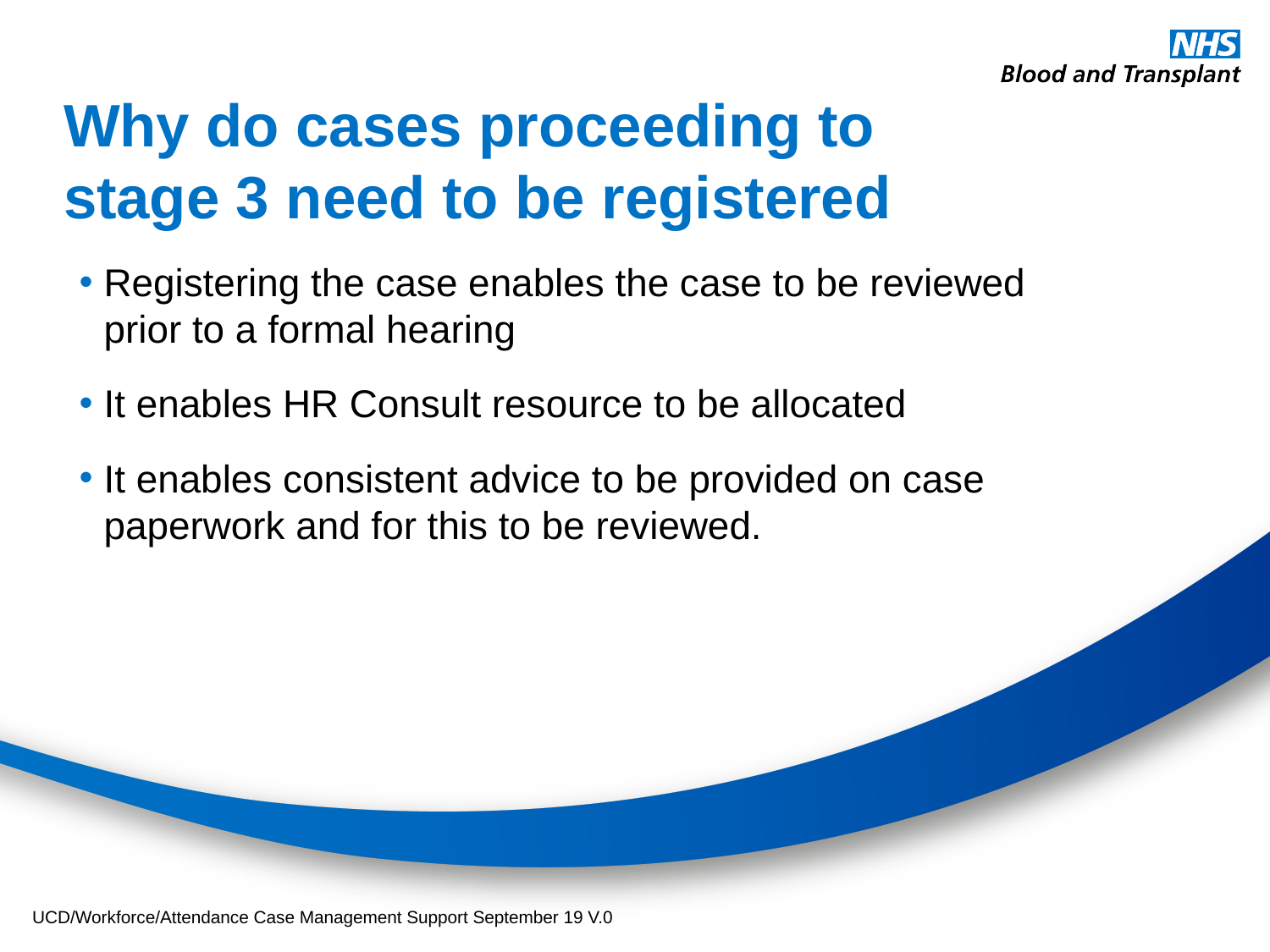

# Why do cases proceeding to stage 3 need to be registered
Registering the case enables the case to be reviewed prior to a formal hearing
It enables HR Consult resource to be allocated
It enables consistent advice to be provided on case paperwork and for this to be reviewed.